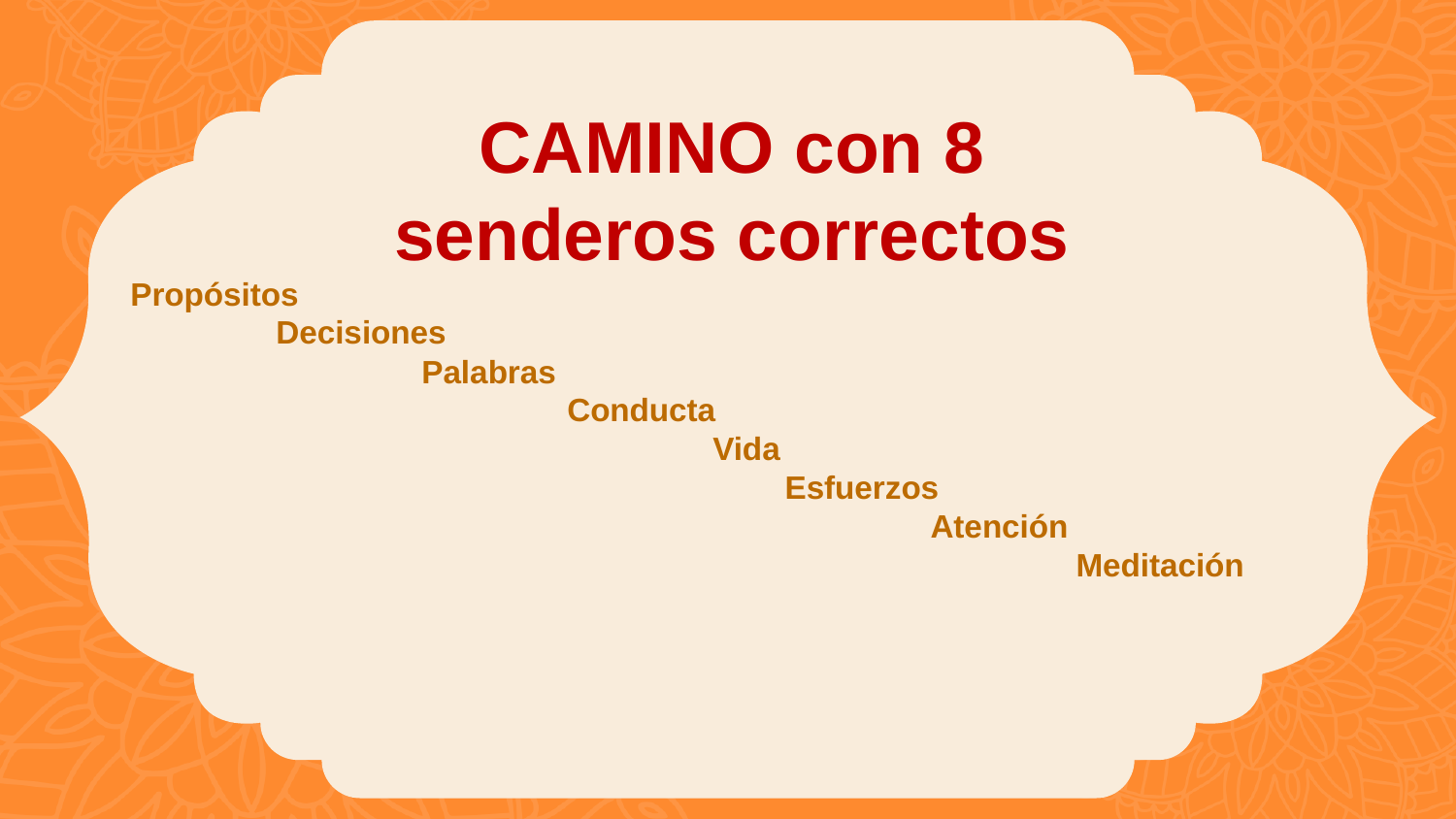

# CAMINO con 8 senderos correctos
Propósitos
	Decisiones
		Palabras
			Conducta
				Vida
				        Esfuerzos
					        Atención
						        Meditación